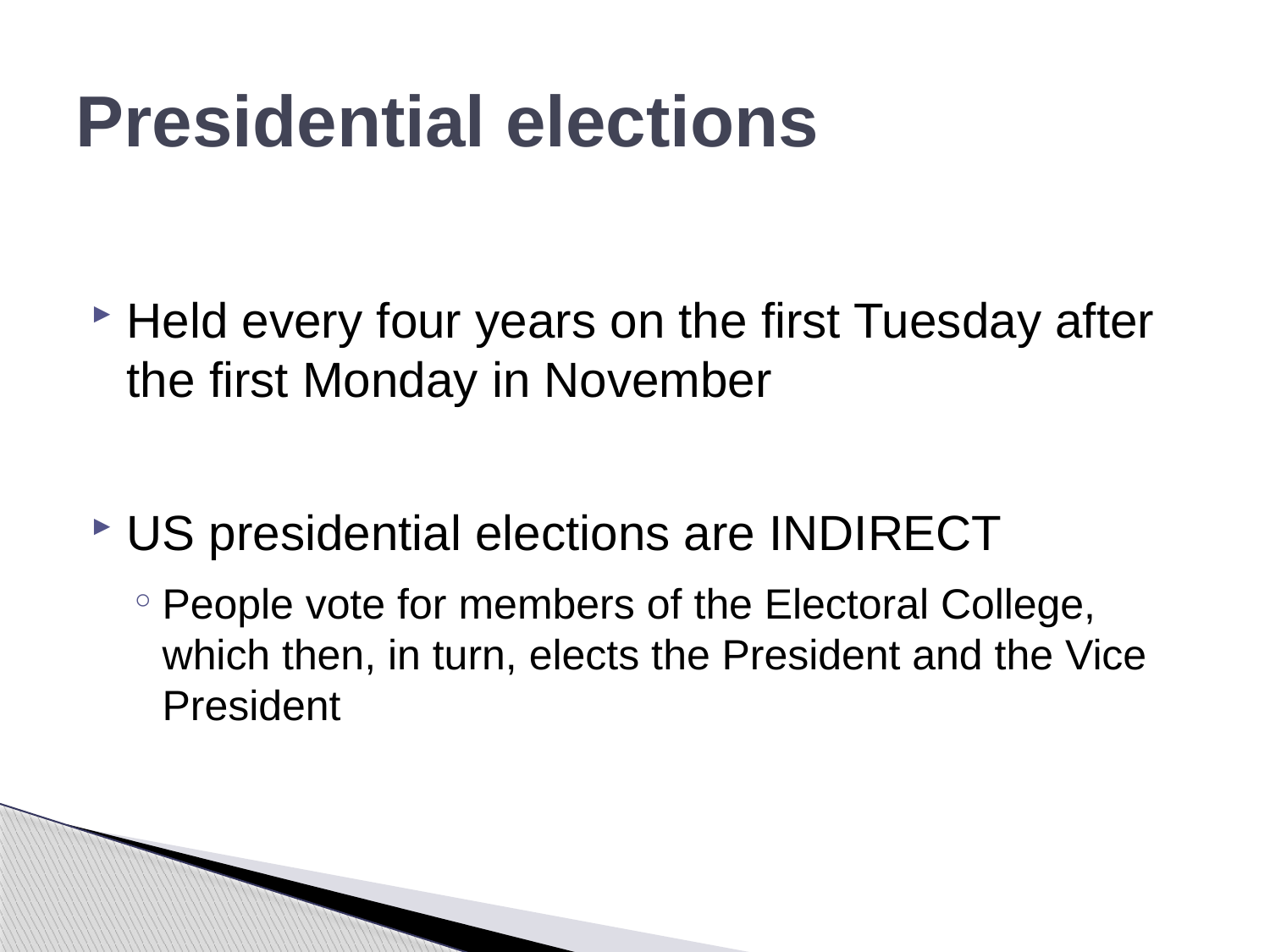

# Presidential elections

Held every four years on the first Tuesday after the first Monday in November

US presidential elections are INDIRECT
People vote for members of the Electoral College, which then, in turn, elects the President and the Vice President